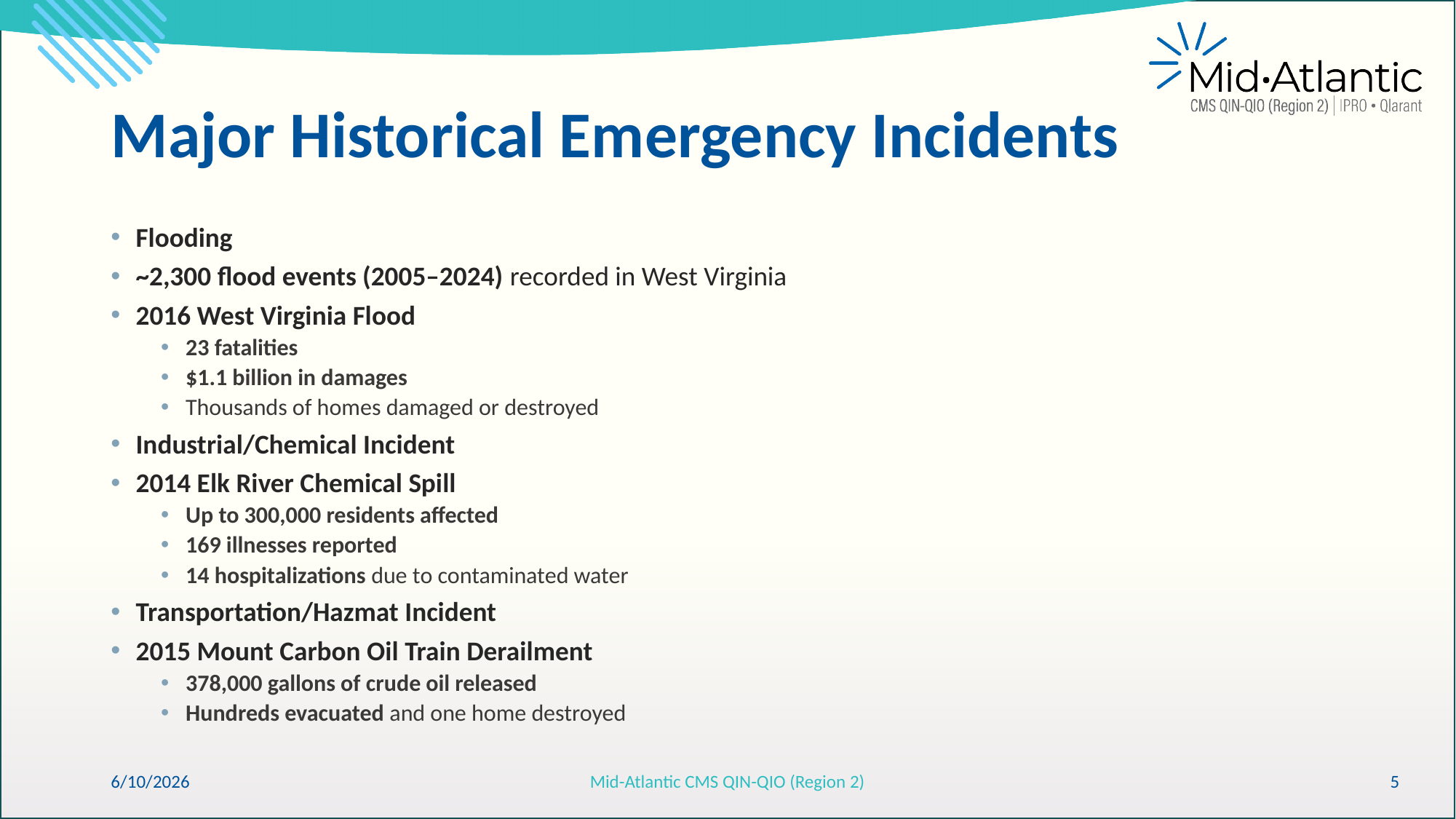

# Major Historical Emergency Incidents
Flooding
~2,300 flood events (2005–2024) recorded in West Virginia
2016 West Virginia Flood
23 fatalities
$1.1 billion in damages
Thousands of homes damaged or destroyed
Industrial/Chemical Incident
2014 Elk River Chemical Spill
Up to 300,000 residents affected
169 illnesses reported
14 hospitalizations due to contaminated water
Transportation/Hazmat Incident
2015 Mount Carbon Oil Train Derailment
378,000 gallons of crude oil released
Hundreds evacuated and one home destroyed
6/10/2026
Mid-Atlantic CMS QIN-QIO (Region 2)
5